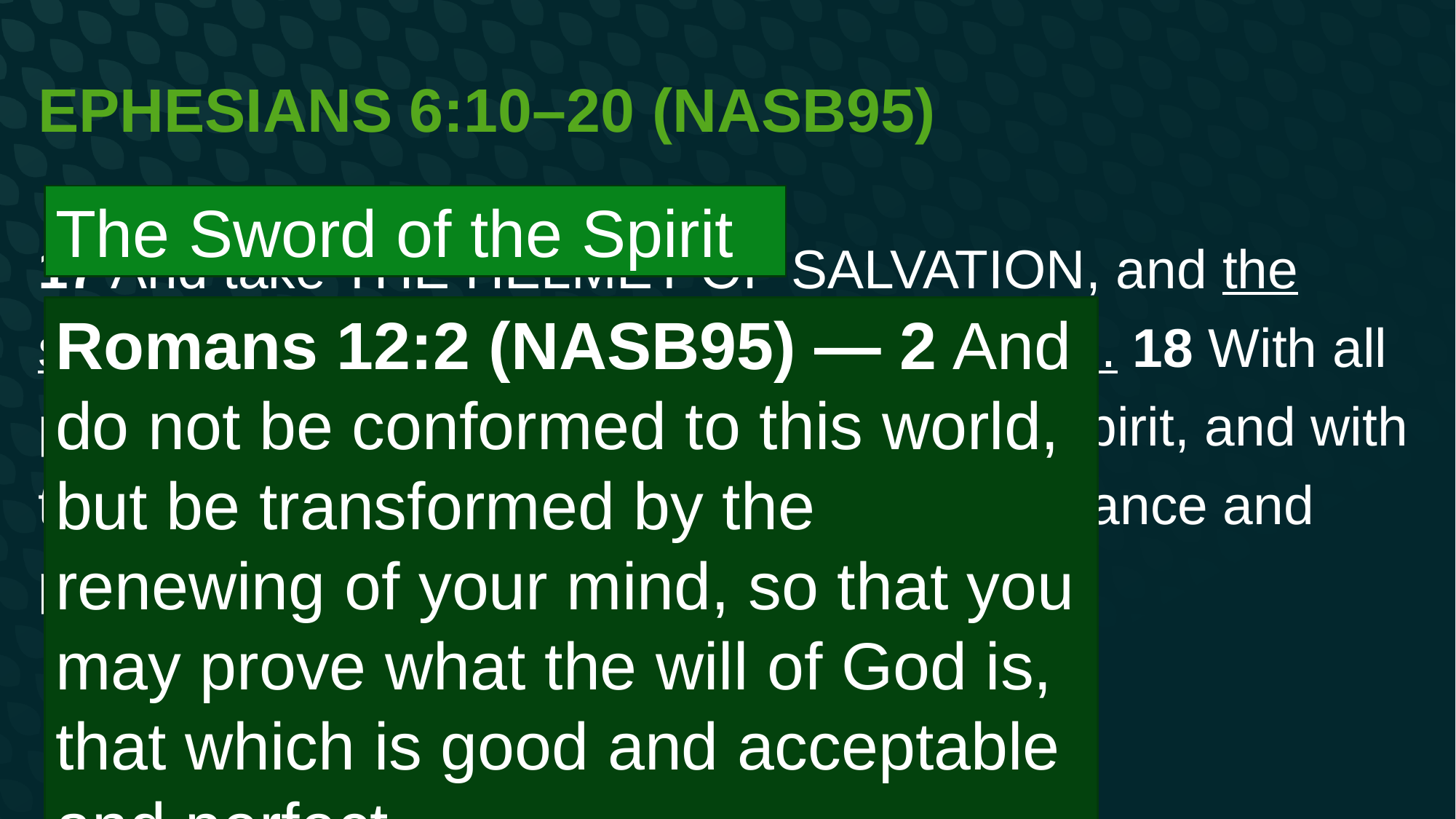

# Ephesians 6:10–20 (NASB95)
The Sword of the Spirit
17 And take the helmet of salvation, and the sword of the Spirit, which is the word of God. 18 With all prayer and petition pray at all times in the Spirit, and with this in view, be on the alert with all perseverance and petition for all the saints,
Romans 12:2 (NASB95) — 2 And do not be conformed to this world, but be transformed by the renewing of your mind, so that you may prove what the will of God is, that which is good and acceptable and perfect.